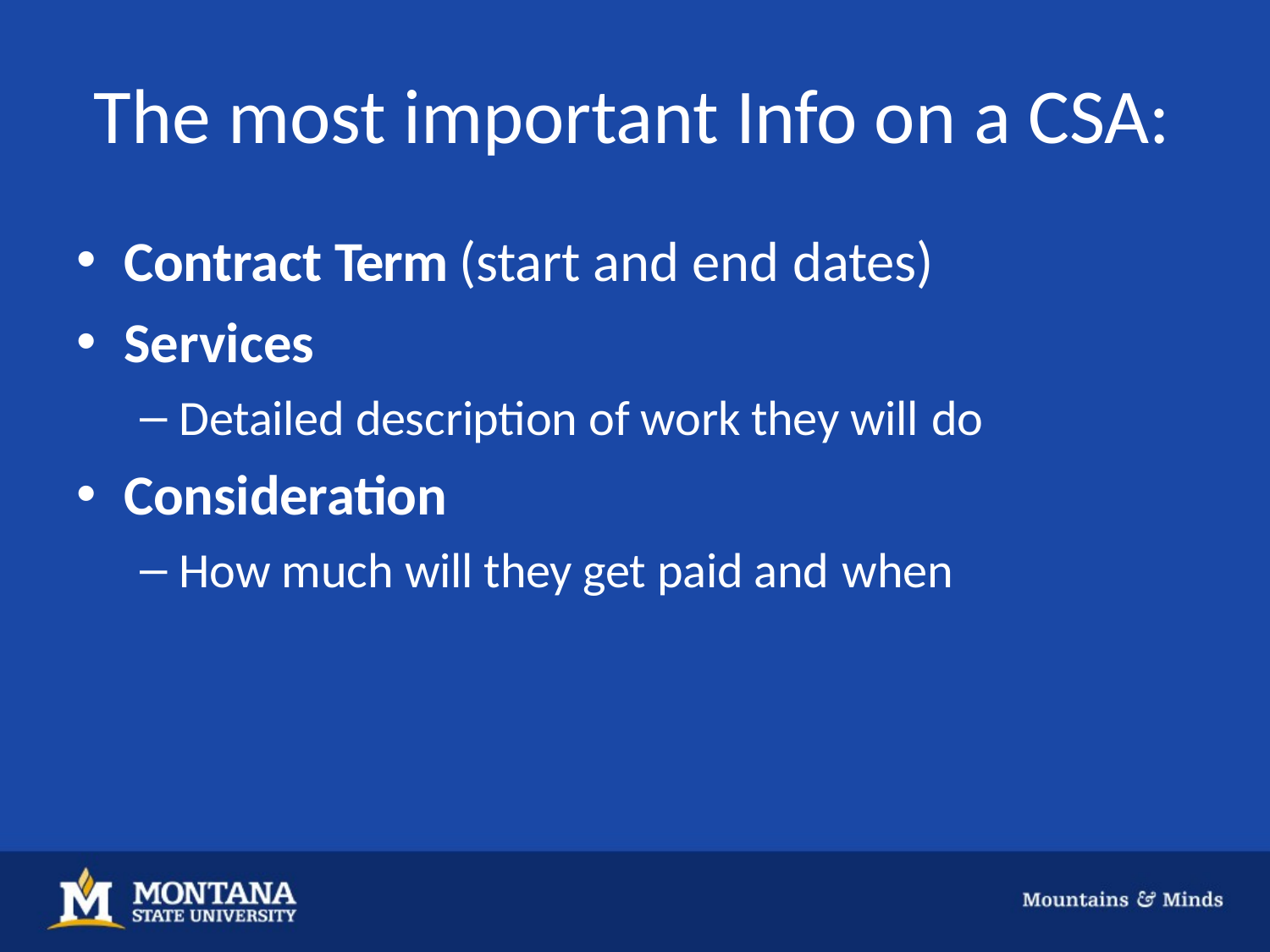

# The most important Info on a CSA:
Contract Term (start and end dates)
Services
Detailed description of work they will do
Consideration
How much will they get paid and when